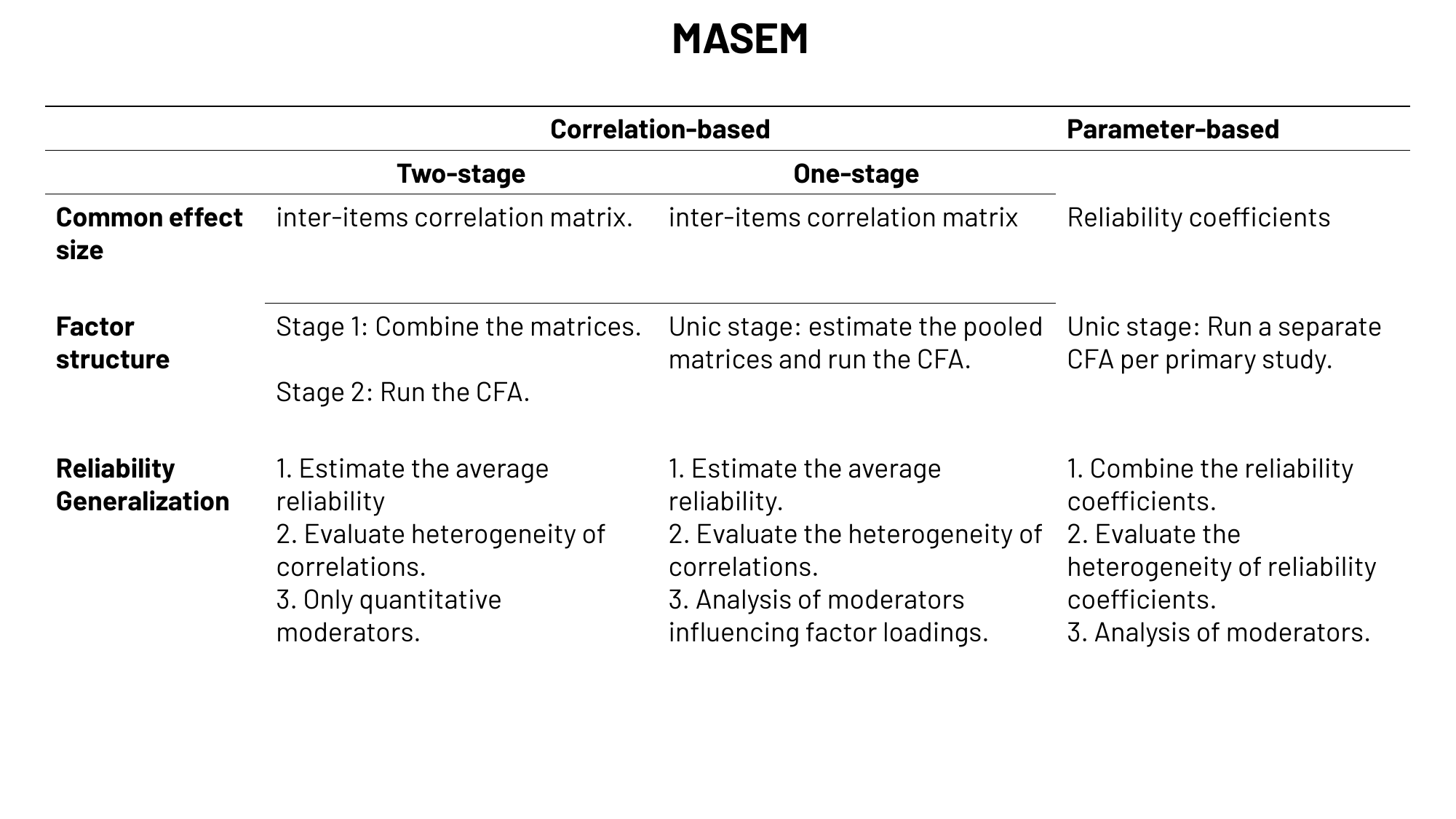

MASEM

|  | Correlation-based |  | Parameter-based |
| --- | --- | --- | --- |
|  | Two-stage | One-stage |  |
| Common effect size | inter-items correlation matrix. | inter-items correlation matrix | Reliability coefficients |
| Factor structure | Stage 1: Combine the matrices. Stage 2: Run the CFA. | Unic stage: estimate the pooled matrices and run the CFA. | Unic stage: Run a separate CFA per primary study. |
| Reliability Generalization | 1. Estimate the average reliability 2. Evaluate heterogeneity of correlations. 3. Only quantitative moderators. | 1. Estimate the average reliability. 2. Evaluate the heterogeneity of correlations. 3. Analysis of moderators influencing factor loadings. | 1. Combine the reliability coefficients. 2. Evaluate the heterogeneity of reliability coefficients. 3. Analysis of moderators. |